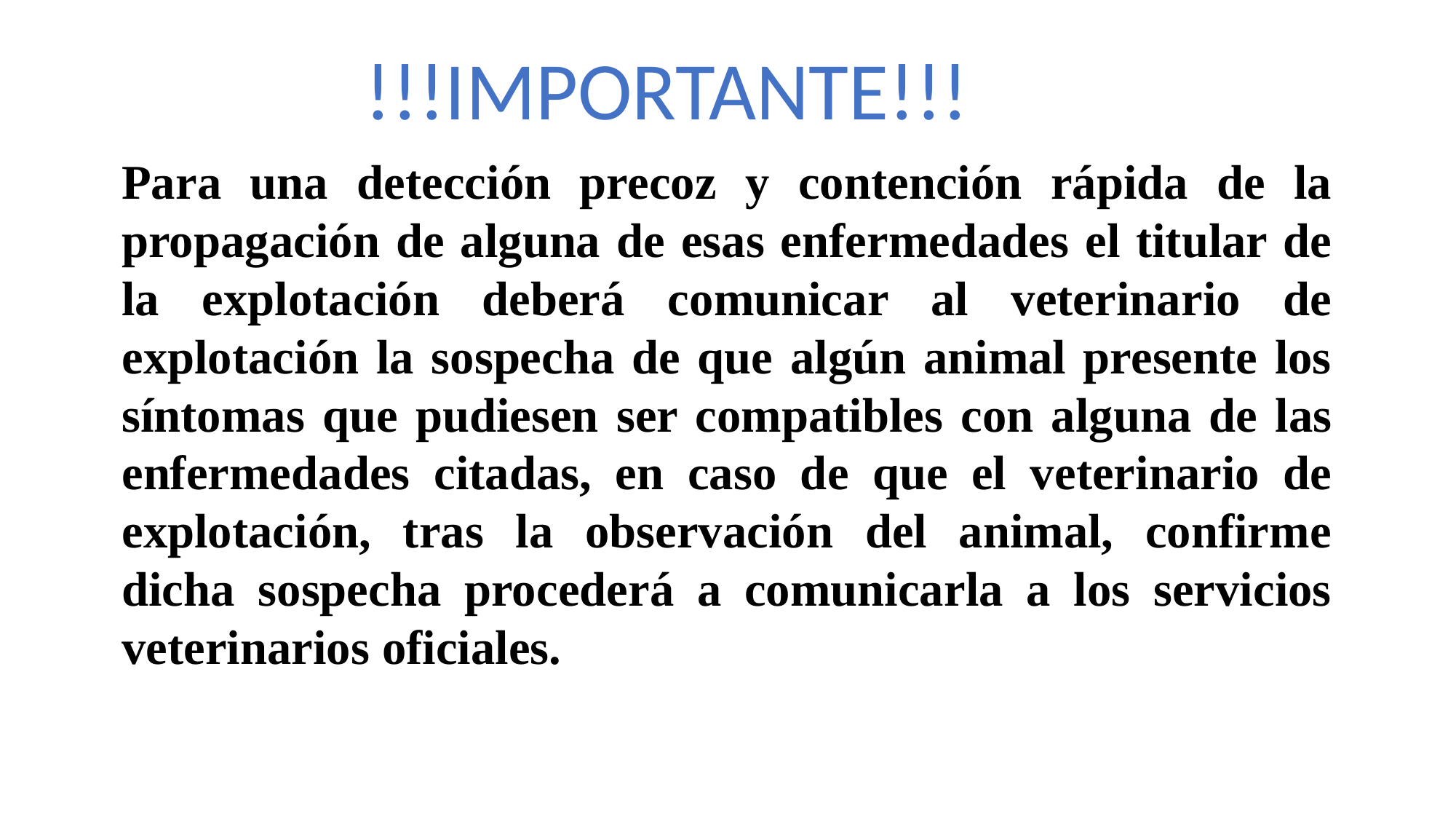

!!!IMPORTANTE!!!
Para una detección precoz y contención rápida de la propagación de alguna de esas enfermedades el titular de la explotación deberá comunicar al veterinario de explotación la sospecha de que algún animal presente los síntomas que pudiesen ser compatibles con alguna de las enfermedades citadas, en caso de que el veterinario de explotación, tras la observación del animal, confirme dicha sospecha procederá a comunicarla a los servicios veterinarios oficiales.